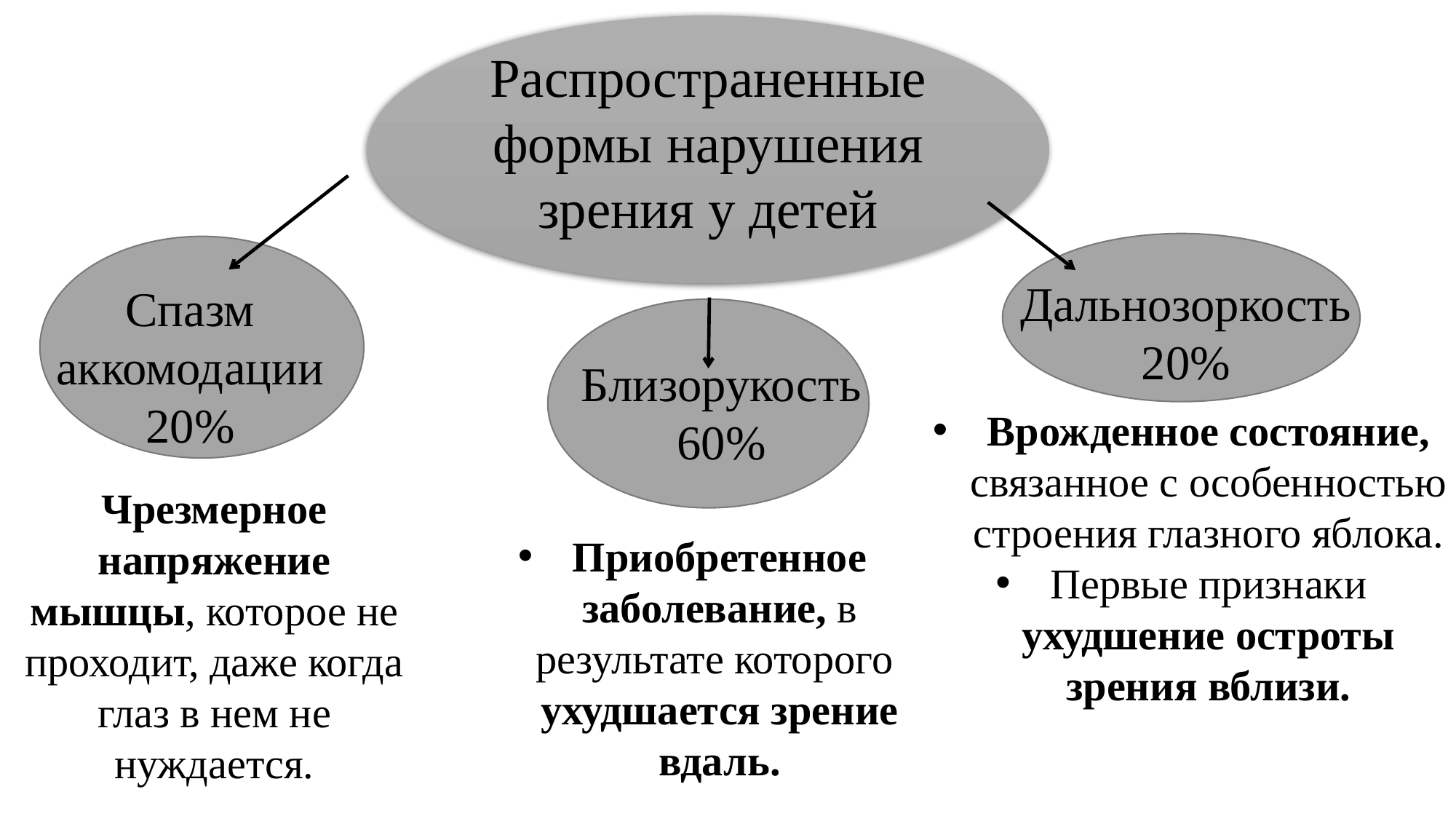

Распространенные формы нарушения зрения у детей

Дальнозоркость
20%
Спазм аккомодации
20%

Близорукость
60%
Врожденное состояние, связанное с особенностью строения глазного яблока.
Первые признаки ухудшение остроты зрения вблизи.

Чрезмерное напряжение мышцы, которое не проходит, даже когда глаз в нем не нуждается.
Приобретенное заболевание, в результате которого  ухудшается зрение вдаль.